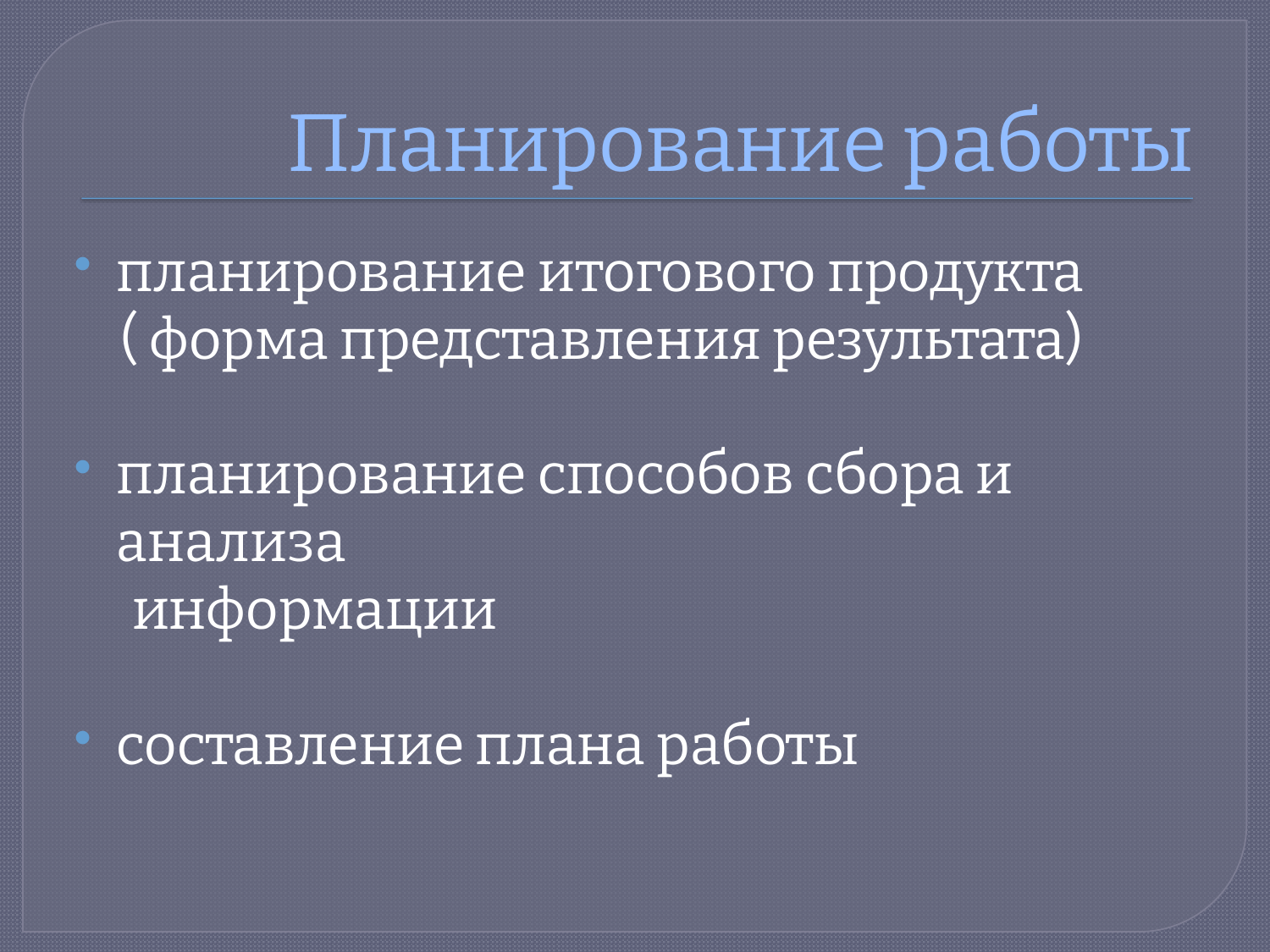

# Планирование работы
планирование итогового продукта
    ( форма представления результата)

планирование способов сбора и анализа
     информации

составление плана работы